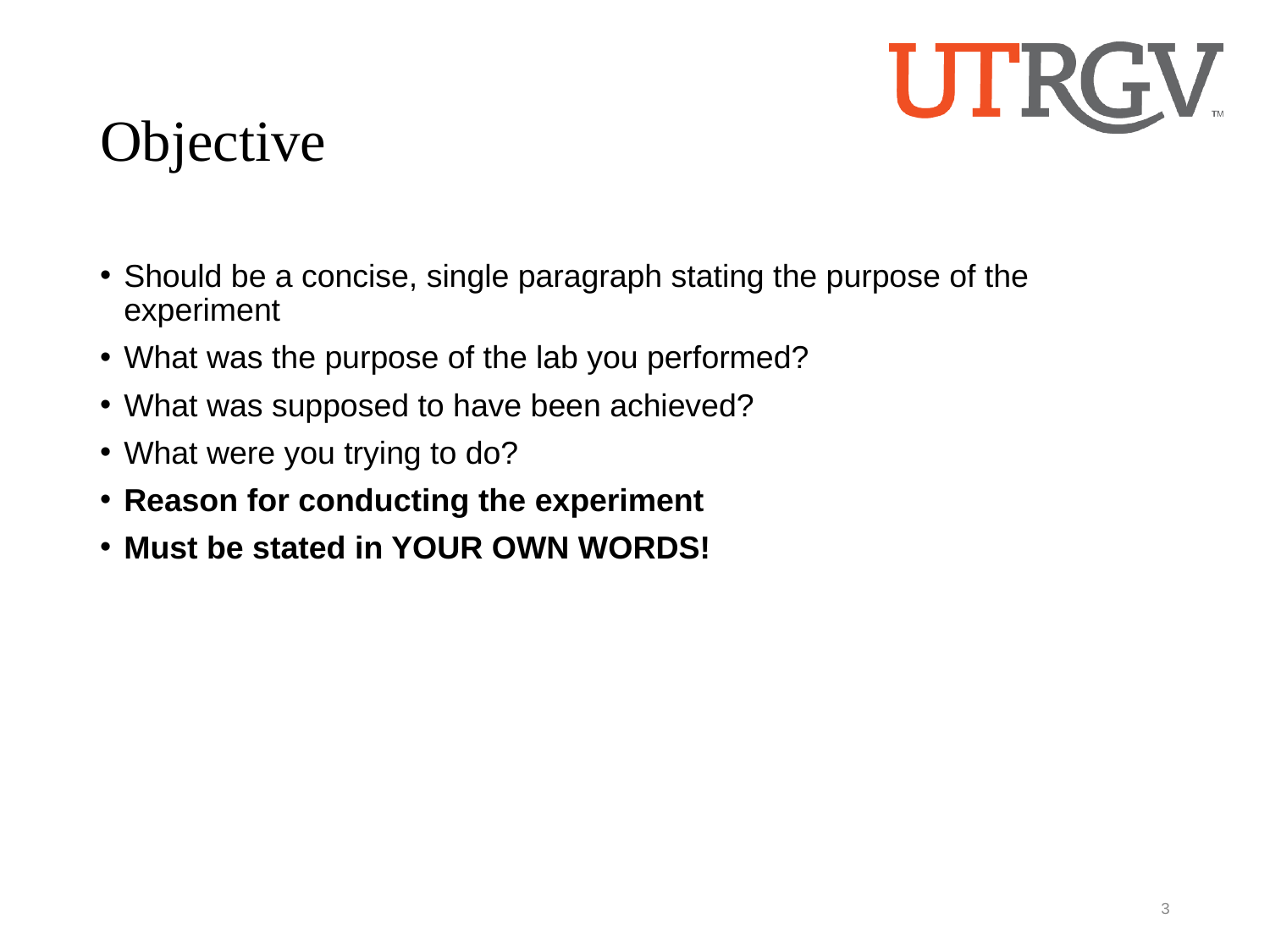

# Objective
Should be a concise, single paragraph stating the purpose of the experiment
What was the purpose of the lab you performed?
What was supposed to have been achieved?
What were you trying to do?
Reason for conducting the experiment
Must be stated in YOUR OWN WORDS!

3